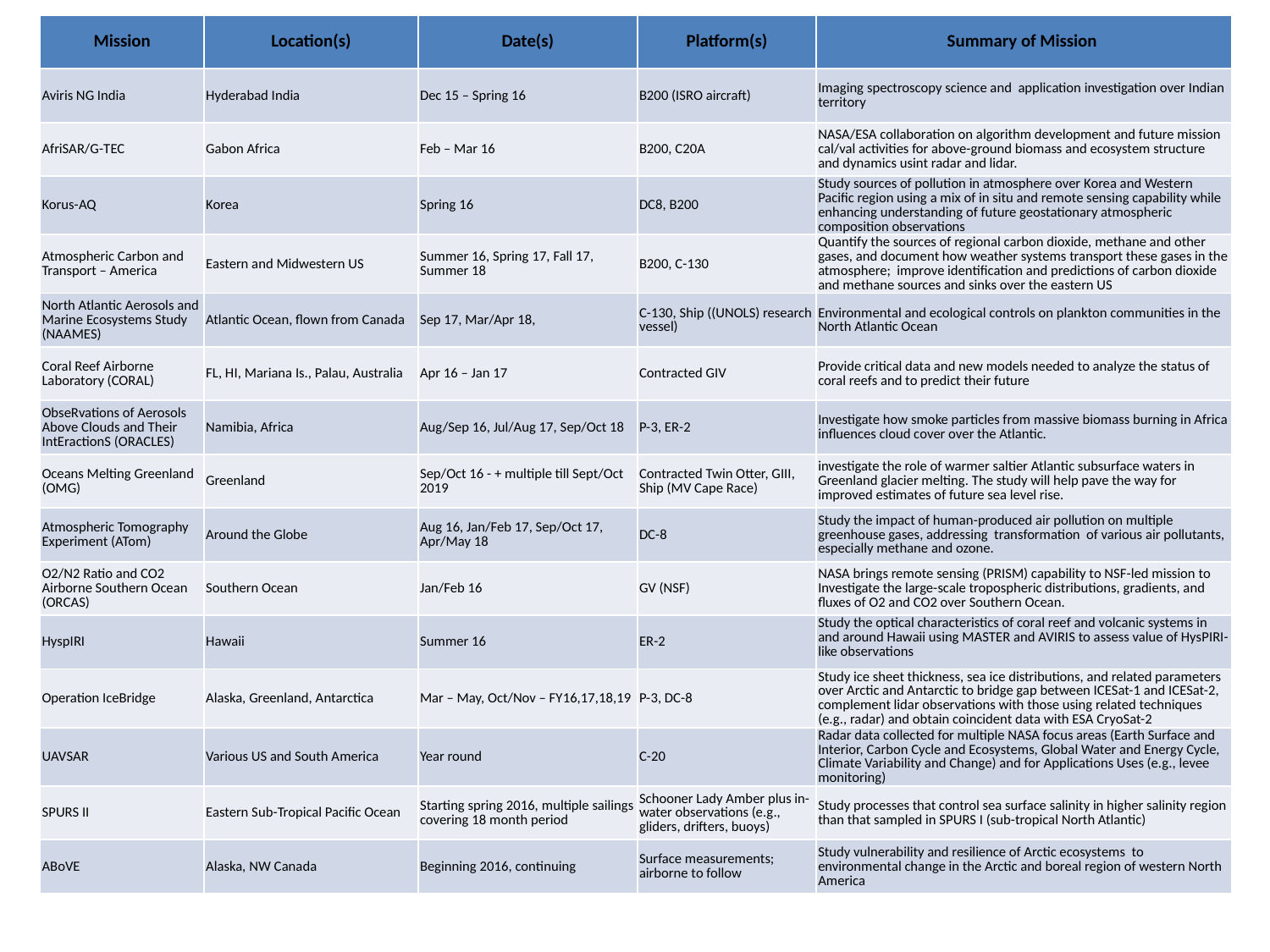

| Mission | Location(s) | Date(s) | Platform(s) | Summary of Mission |
| --- | --- | --- | --- | --- |
| Aviris NG India | Hyderabad India | Dec 15 – Spring 16 | B200 (ISRO aircraft) | Imaging spectroscopy science and application investigation over Indian territory |
| AfriSAR/G-TEC | Gabon Africa | Feb – Mar 16 | B200, C20A | NASA/ESA collaboration on algorithm development and future mission cal/val activities for above-ground biomass and ecosystem structure and dynamics usint radar and lidar. |
| Korus-AQ | Korea | Spring 16 | DC8, B200 | Study sources of pollution in atmosphere over Korea and Western Pacific region using a mix of in situ and remote sensing capability while enhancing understanding of future geostationary atmospheric composition observations |
| Atmospheric Carbon and Transport – America | Eastern and Midwestern US | Summer 16, Spring 17, Fall 17, Summer 18 | B200, C-130 | Quantify the sources of regional carbon dioxide, methane and other gases, and document how weather systems transport these gases in the atmosphere; improve identification and predictions of carbon dioxide and methane sources and sinks over the eastern US |
| North Atlantic Aerosols and Marine Ecosystems Study (NAAMES) | Atlantic Ocean, flown from Canada | Sep 17, Mar/Apr 18, | C-130, Ship ((UNOLS) research vessel) | Environmental and ecological controls on plankton communities in the North Atlantic Ocean |
| Coral Reef Airborne Laboratory (CORAL) | FL, HI, Mariana Is., Palau, Australia | Apr 16 – Jan 17 | Contracted GIV | Provide critical data and new models needed to analyze the status of coral reefs and to predict their future |
| ObseRvations of Aerosols Above Clouds and Their IntEractionS (ORACLES) | Namibia, Africa | Aug/Sep 16, Jul/Aug 17, Sep/Oct 18 | P-3, ER-2 | Investigate how smoke particles from massive biomass burning in Africa influences cloud cover over the Atlantic. |
| Oceans Melting Greenland (OMG) | Greenland | Sep/Oct 16 - + multiple till Sept/Oct 2019 | Contracted Twin Otter, GIII, Ship (MV Cape Race) | investigate the role of warmer saltier Atlantic subsurface waters in Greenland glacier melting. The study will help pave the way for improved estimates of future sea level rise. |
| Atmospheric Tomography Experiment (ATom) | Around the Globe | Aug 16, Jan/Feb 17, Sep/Oct 17, Apr/May 18 | DC-8 | Study the impact of human-produced air pollution on multiple greenhouse gases, addressing transformation of various air pollutants, especially methane and ozone. |
| O2/N2 Ratio and CO2 Airborne Southern Ocean (ORCAS) | Southern Ocean | Jan/Feb 16 | GV (NSF) | NASA brings remote sensing (PRISM) capability to NSF-led mission to Investigate the large-scale tropospheric distributions, gradients, and fluxes of O2 and CO2 over Southern Ocean. |
| HyspIRI | Hawaii | Summer 16 | ER-2 | Study the optical characteristics of coral reef and volcanic systems in and around Hawaii using MASTER and AVIRIS to assess value of HysPIRI-like observations |
| Operation IceBridge | Alaska, Greenland, Antarctica | Mar – May, Oct/Nov – FY16,17,18,19 | P-3, DC-8 | Study ice sheet thickness, sea ice distributions, and related parameters over Arctic and Antarctic to bridge gap between ICESat-1 and ICESat-2, complement lidar observations with those using related techniques (e.g., radar) and obtain coincident data with ESA CryoSat-2 |
| UAVSAR | Various US and South America | Year round | C-20 | Radar data collected for multiple NASA focus areas (Earth Surface and Interior, Carbon Cycle and Ecosystems, Global Water and Energy Cycle, Climate Variability and Change) and for Applications Uses (e.g., levee monitoring) |
| SPURS II | Eastern Sub-Tropical Pacific Ocean | Starting spring 2016, multiple sailings covering 18 month period | Schooner Lady Amber plus in-water observations (e.g., gliders, drifters, buoys) | Study processes that control sea surface salinity in higher salinity region than that sampled in SPURS I (sub-tropical North Atlantic) |
| ABoVE | Alaska, NW Canada | Beginning 2016, continuing | Surface measurements; airborne to follow | Study vulnerability and resilience of Arctic ecosystems to environmental change in the Arctic and boreal region of western North America |